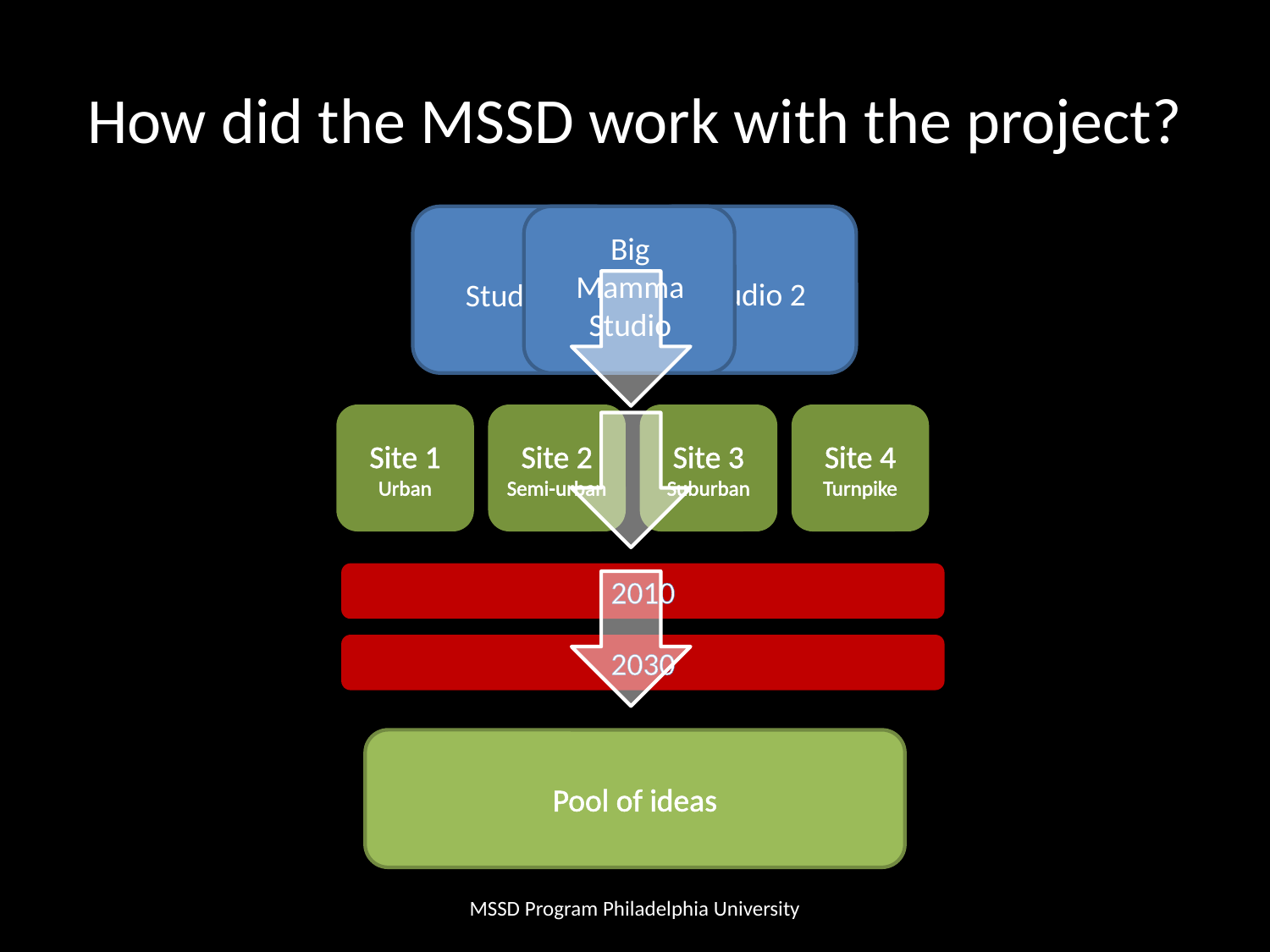

# How did the MSSD work with the project?

Studio 1

Big Mamma
Studio

Studio 2

Site 1
Urban
Site 2
Semi-urban
Site 3
Suburban
Site 4
Turnpike

2010

2030
Pool of ideas
MSSD Program Philadelphia University